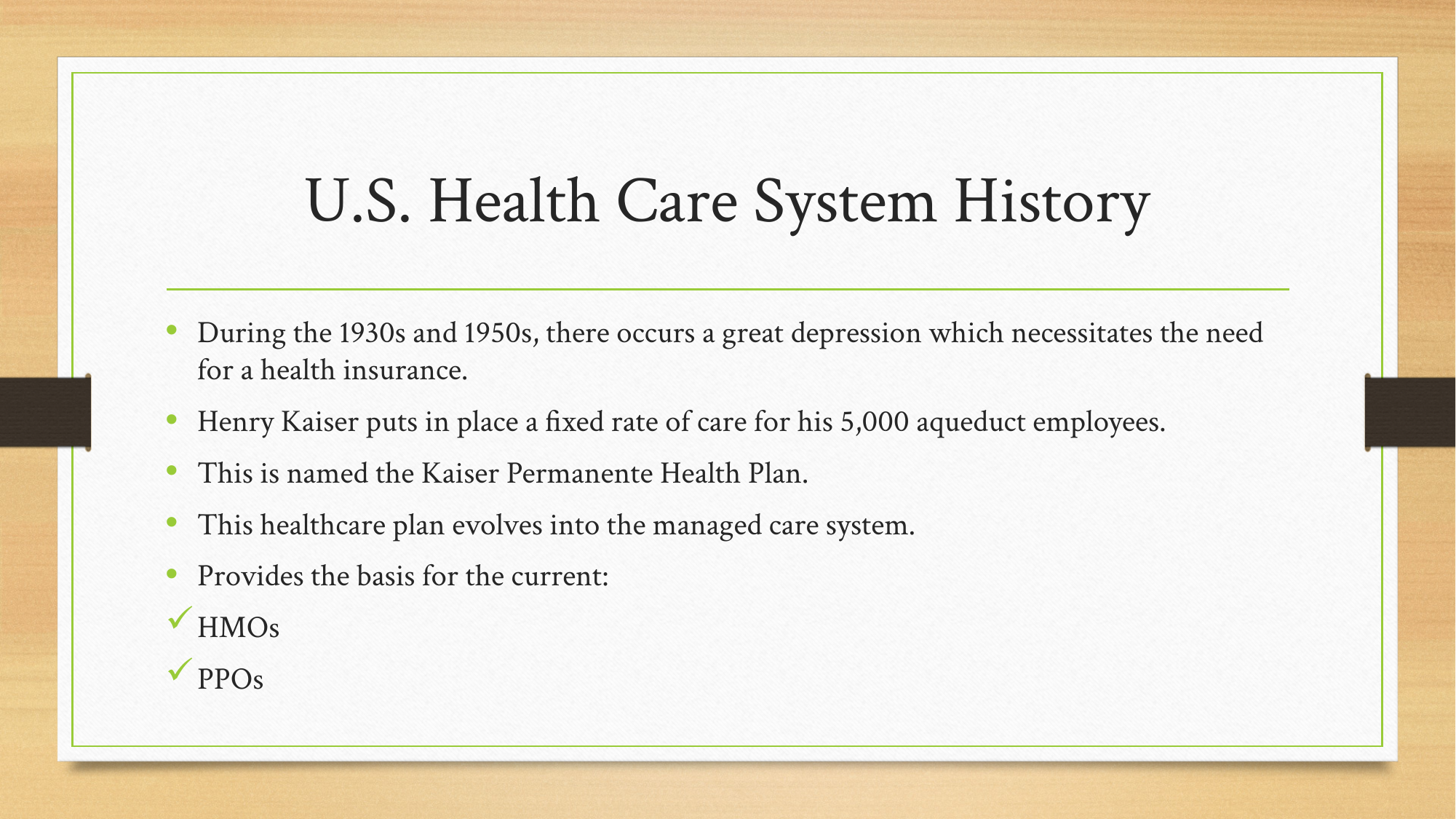

# U.S. Health Care System History
During the 1930s and 1950s, there occurs a great depression which necessitates the need for a health insurance.
Henry Kaiser puts in place a fixed rate of care for his 5,000 aqueduct employees.
This is named the Kaiser Permanente Health Plan.
This healthcare plan evolves into the managed care system.
Provides the basis for the current:
HMOs
PPOs